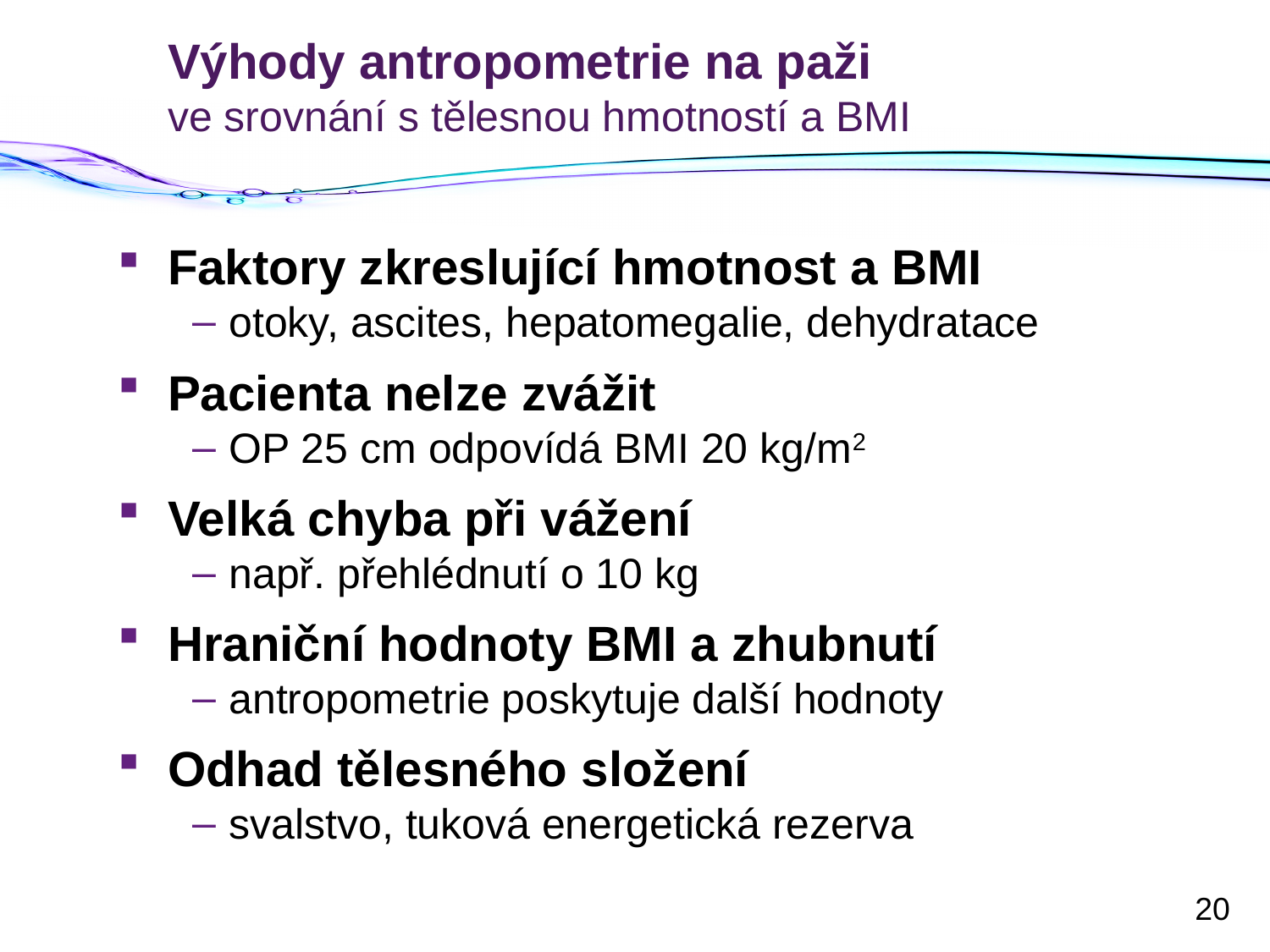

# Výhody antropometrie na paži ve srovnání s tělesnou hmotností a BMI
Faktory zkreslující hmotnost a BMI
otoky, ascites, hepatomegalie, dehydratace
Pacienta nelze zvážit
OP 25 cm odpovídá BMI 20 kg/m2
Velká chyba při vážení
např. přehlédnutí o 10 kg
Hraniční hodnoty BMI a zhubnutí
antropometrie poskytuje další hodnoty
Odhad tělesného složení
svalstvo, tuková energetická rezerva
20